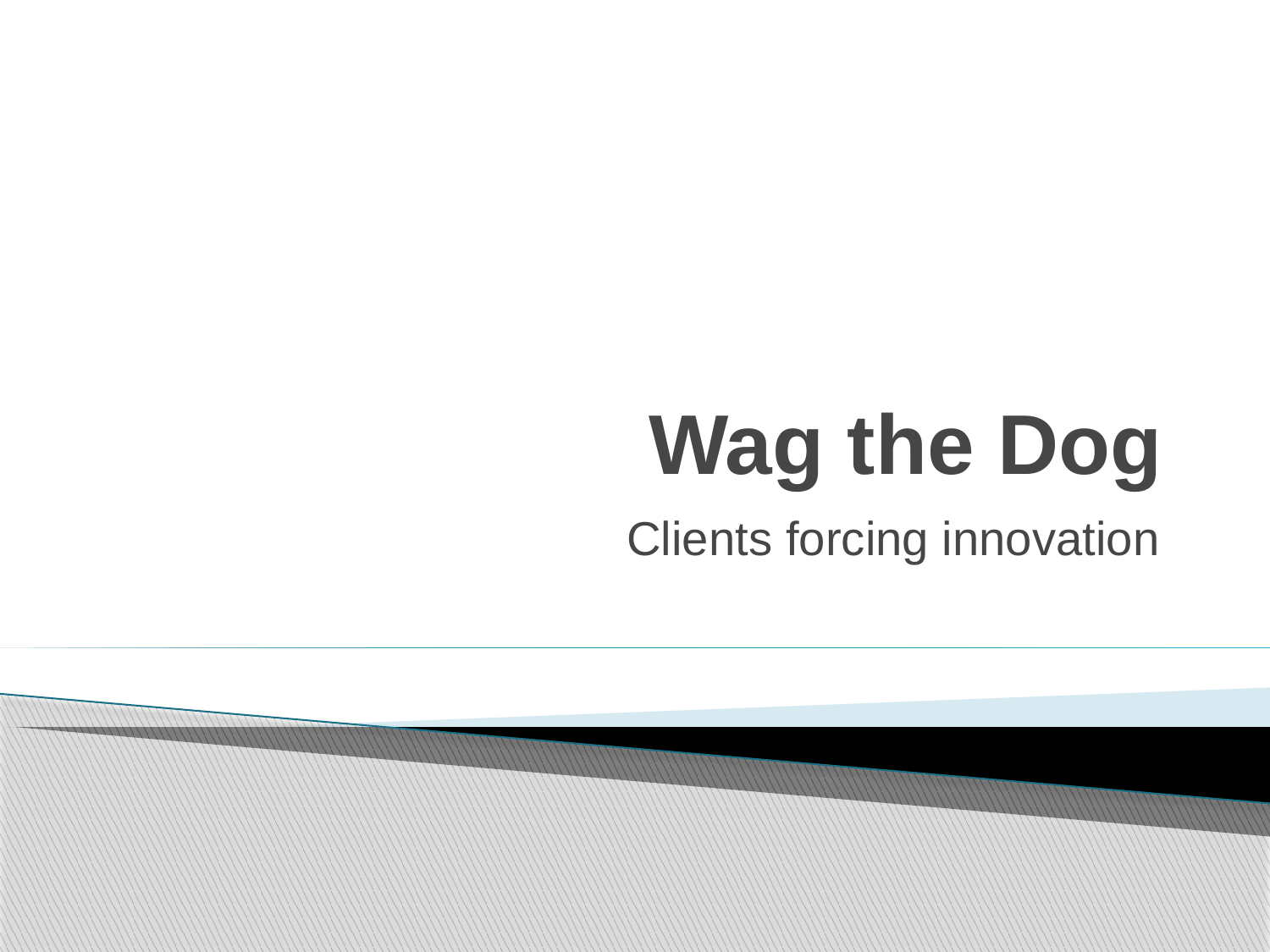

# Wag the Dog
Clients forcing innovation